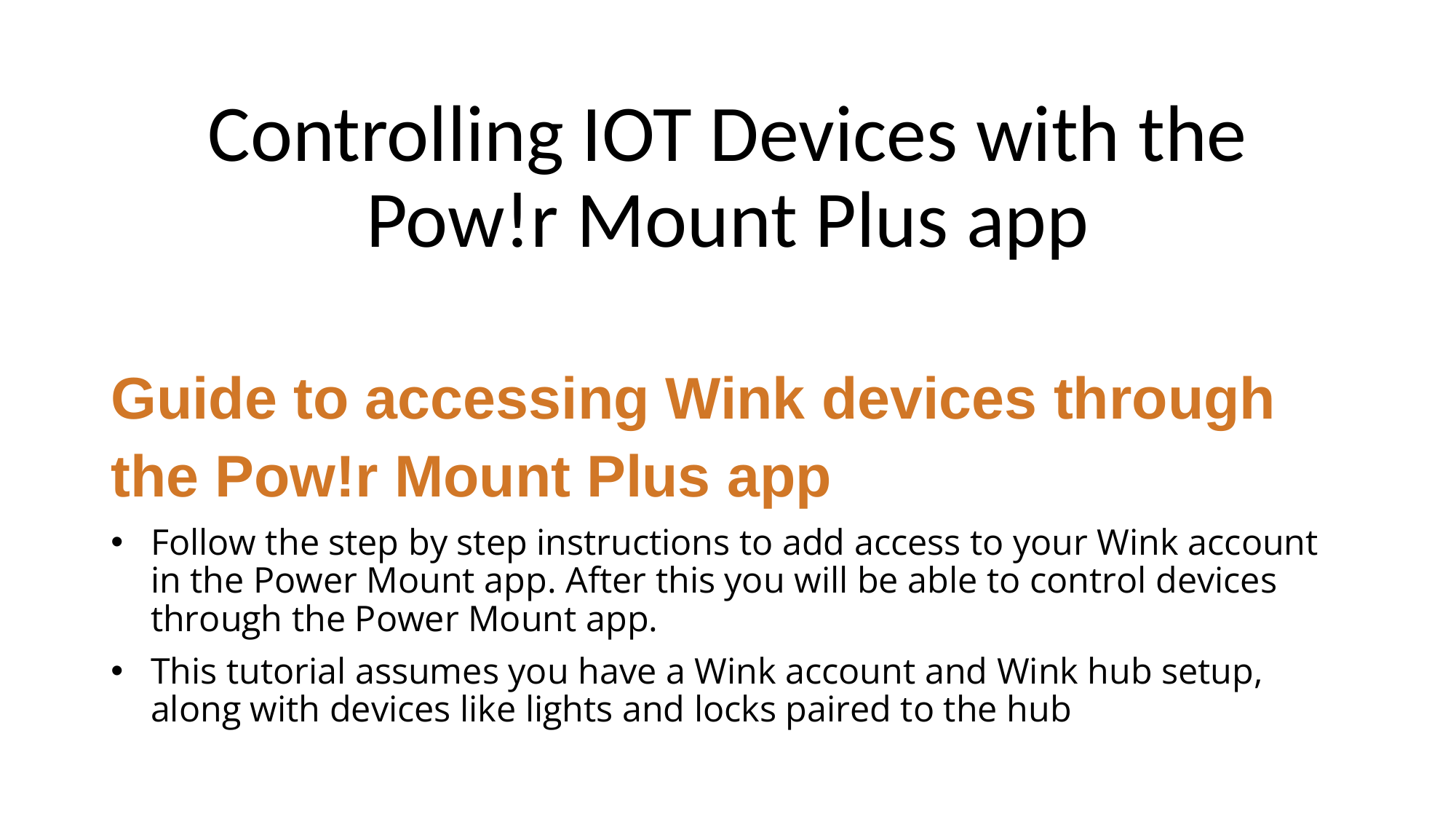

# Controlling IOT Devices with the Pow!r Mount Plus app

Guide to accessing Wink devices through
the Pow!r Mount Plus app
Follow the step by step instructions to add access to your Wink account in the Power Mount app. After this you will be able to control devices through the Power Mount app.
This tutorial assumes you have a Wink account and Wink hub setup, along with devices like lights and locks paired to the hub